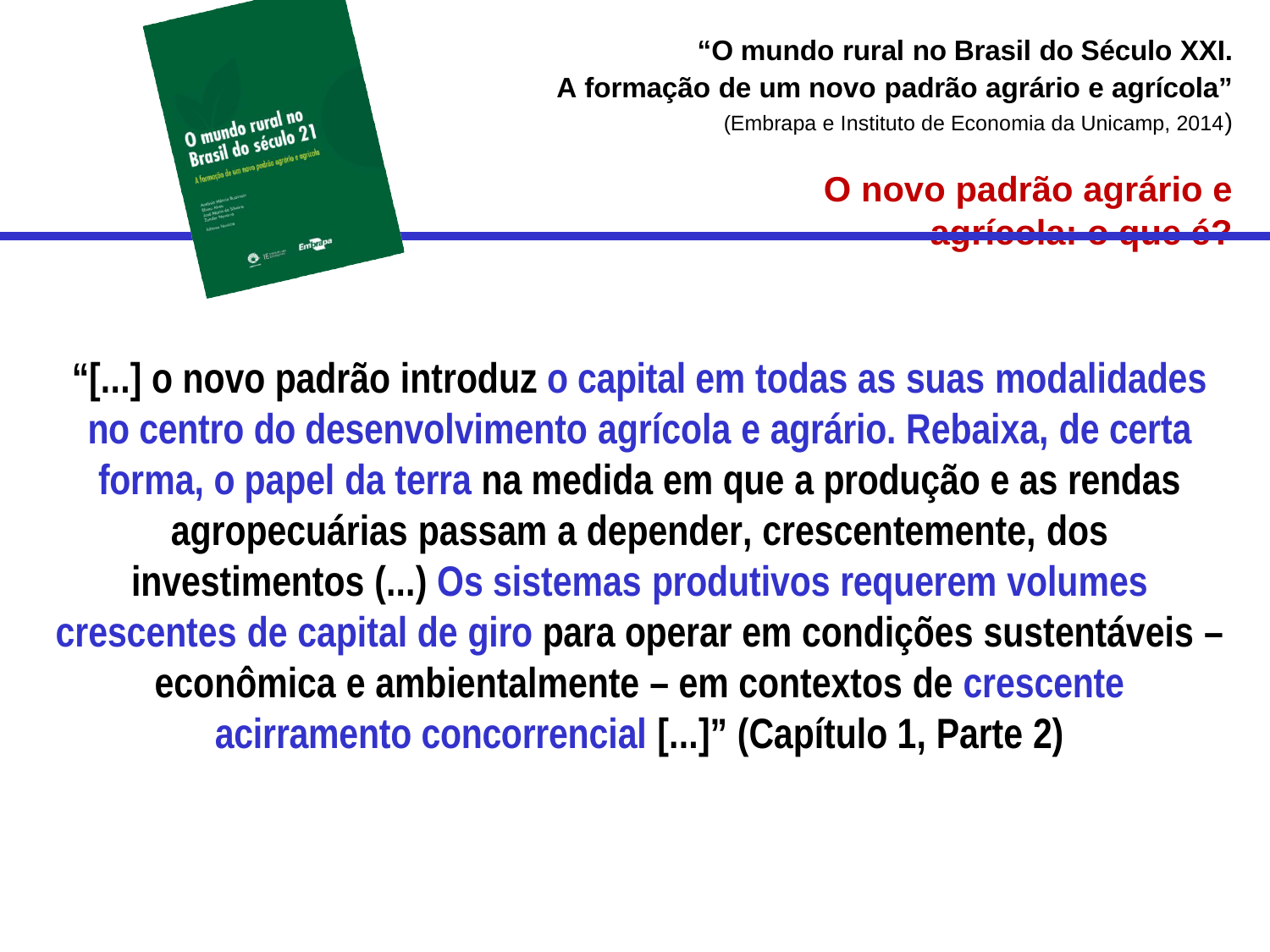

“O mundo rural no Brasil do Século XXI. A formação de um novo padrão agrário e agrícola” (Embrapa e Instituto de Economia da Unicamp, 2014)

O novo padrão agrário e agrícola: o que é?

“[...] o novo padrão introduz o capital em todas as suas modalidades no centro do desenvolvimento agrícola e agrário. Rebaixa, de certa forma, o papel da terra na medida em que a produção e as rendas agropecuárias passam a depender, crescentemente, dos investimentos (...) Os sistemas produtivos requerem volumes crescentes de capital de giro para operar em condições sustentáveis – econômica e ambientalmente – em contextos de crescente acirramento concorrencial [...]” (Capítulo 1, Parte 2)